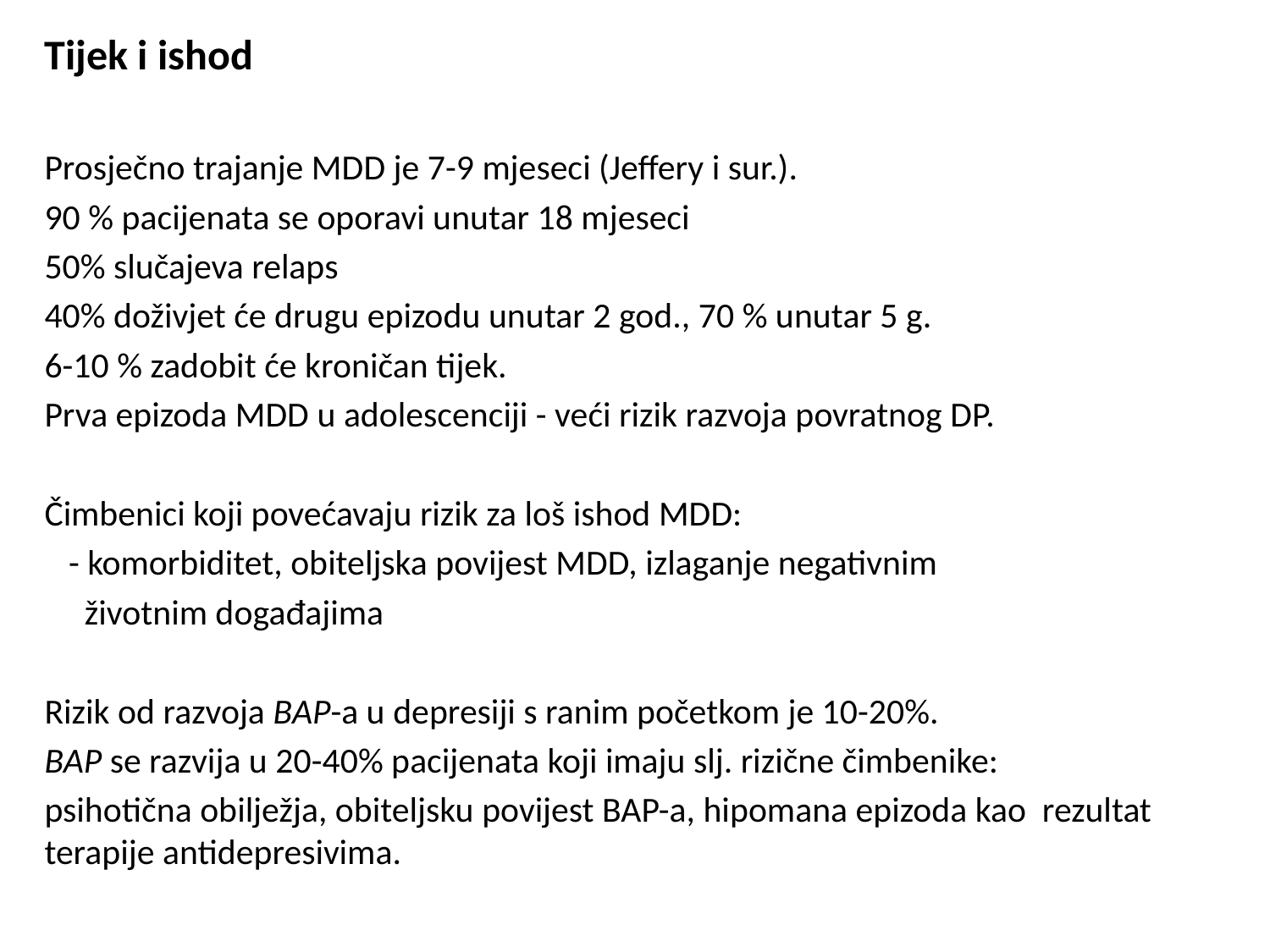

Tijek i ishod

Prosječno trajanje MDD je 7-9 mjeseci (Jeffery i sur.).
90 % pacijenata se oporavi unutar 18 mjeseci
50% slučajeva relaps
40% doživjet će drugu epizodu unutar 2 god., 70 % unutar 5 g.
6-10 % zadobit će kroničan tijek.
Prva epizoda MDD u adolescenciji - veći rizik razvoja povratnog DP.

Čimbenici koji povećavaju rizik za loš ishod MDD:
   - komorbiditet, obiteljska povijest MDD, izlaganje negativnim
     životnim događajima

Rizik od razvoja BAP-a u depresiji s ranim početkom je 10-20%.
BAP se razvija u 20-40% pacijenata koji imaju slj. rizične čimbenike:
psihotična obilježja, obiteljsku povijest BAP-a, hipomana epizoda kao  rezultat terapije antidepresivima.